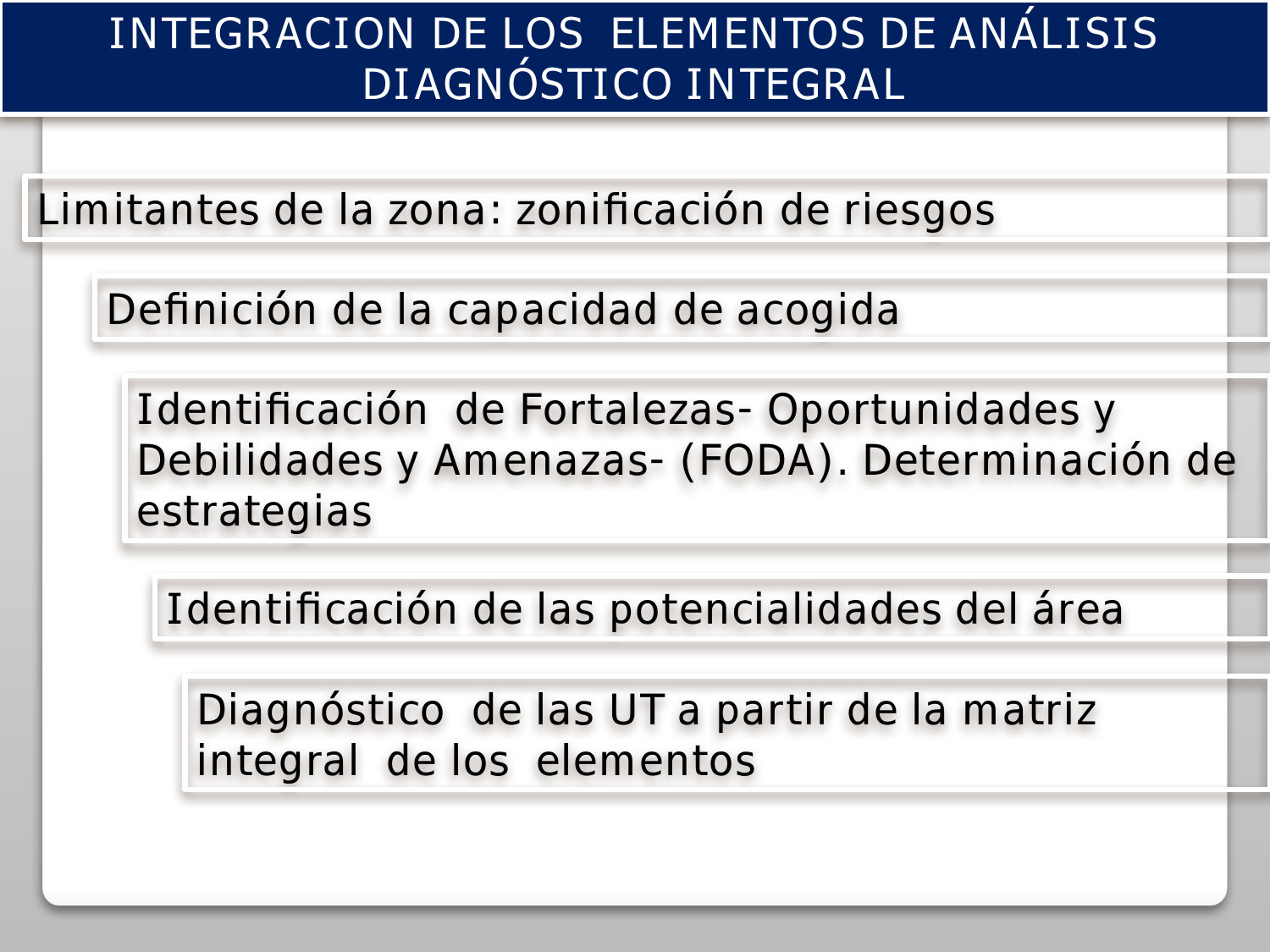

INTEGRACION DE LOS  ELEMENTOS DE ANÁLISIS
DIAGNÓSTICO INTEGRAL
Limitantes de la zona: zonificación de riesgos
Definición de la capacidad de acogida
Identificación  de Fortalezas- Oportunidades y Debilidades y Amenazas- (FODA). Determinación de estrategias
Identificación de las potencialidades del área
Diagnóstico  de las UT a partir de la matriz integral  de los  elementos